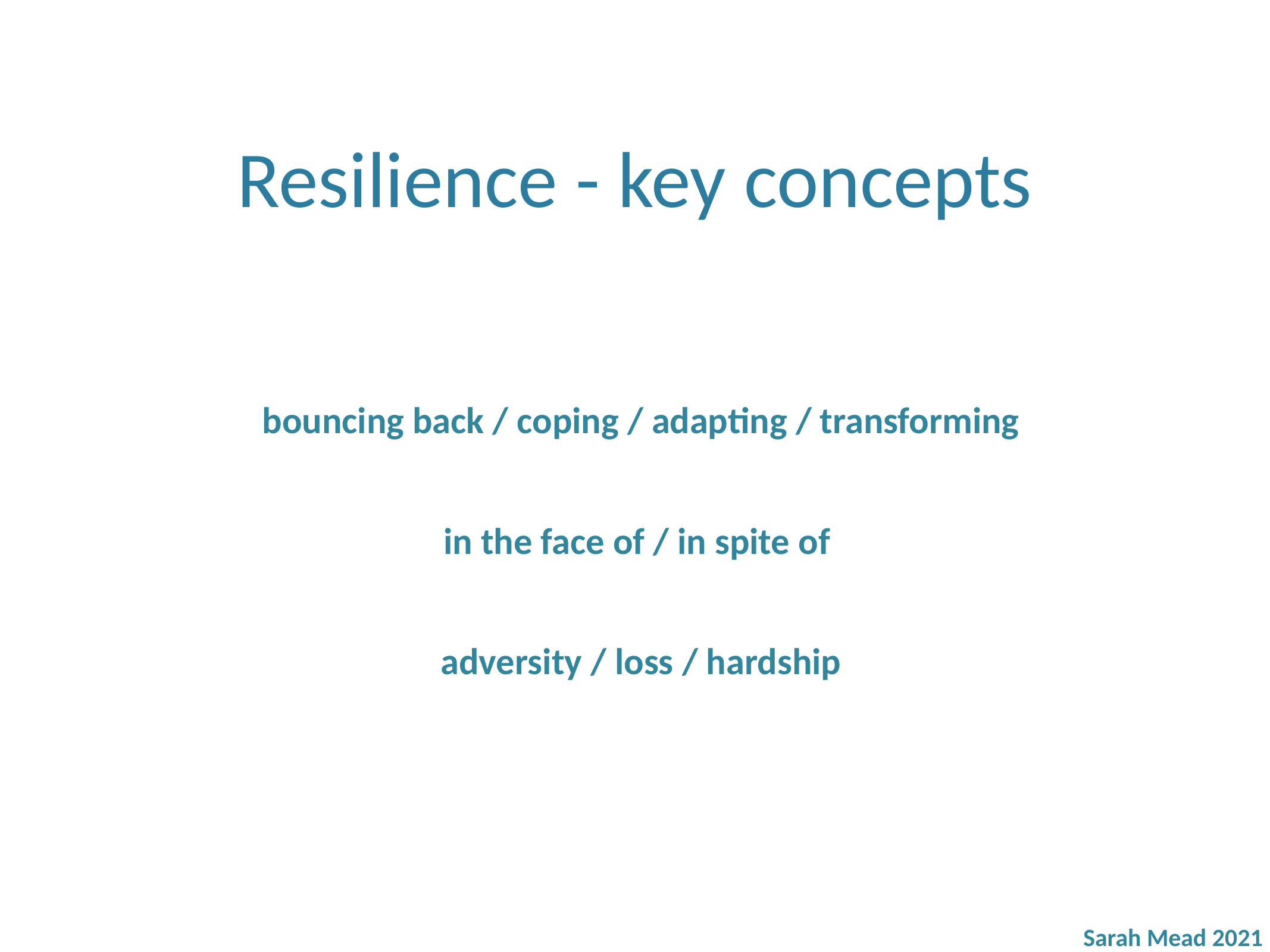

# Resilience - key concepts

bouncing back / coping / adapting / transforming

in the face of / in spite of

adversity / loss / hardship

Sarah Mead 2021